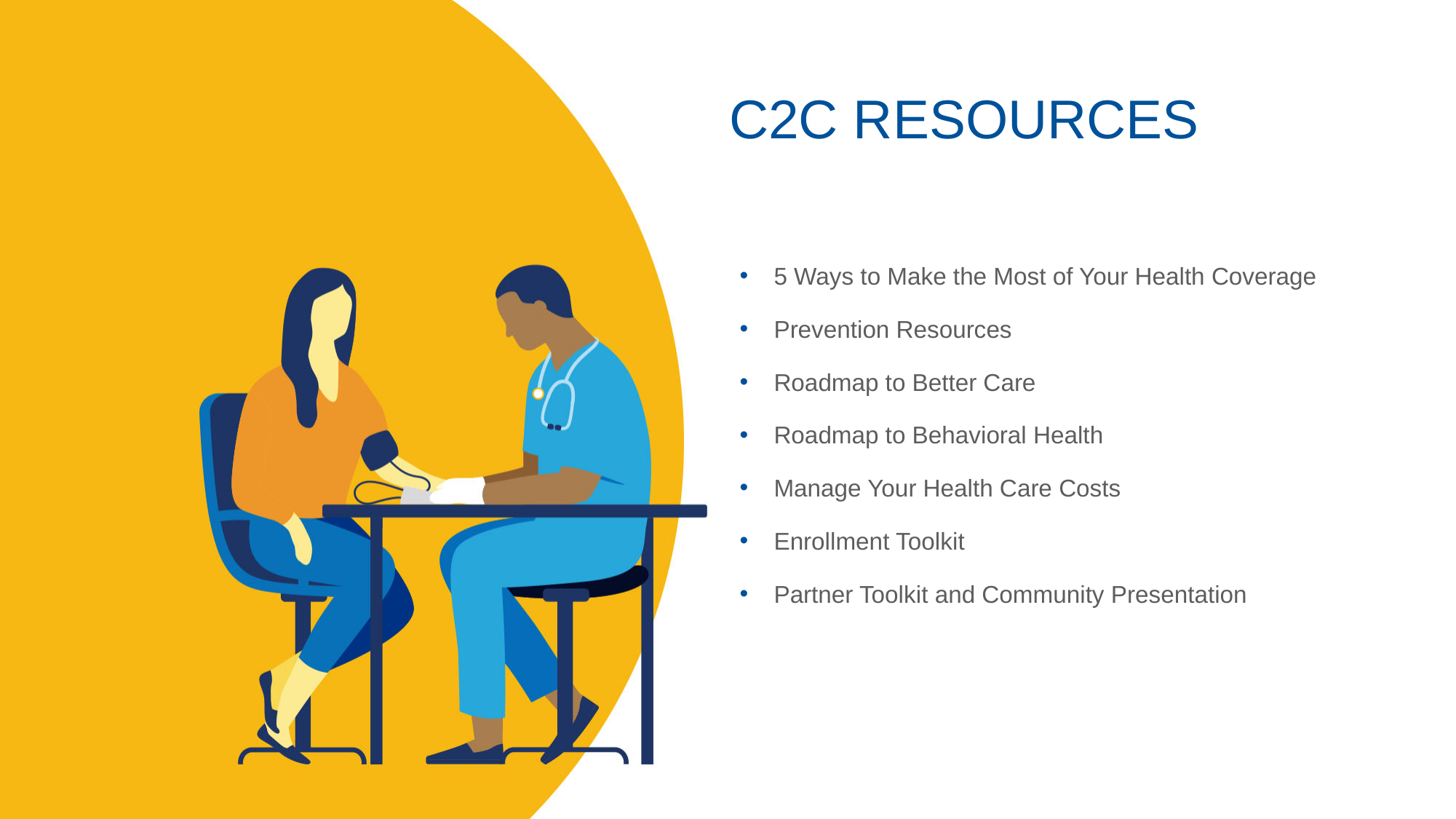

# C2C RESOURCES
5 Ways to Make the Most of Your Health Coverage
Prevention Resources
Roadmap to Better Care
Roadmap to Behavioral Health
Manage Your Health Care Costs
Enrollment Toolkit
Partner Toolkit and Community Presentation